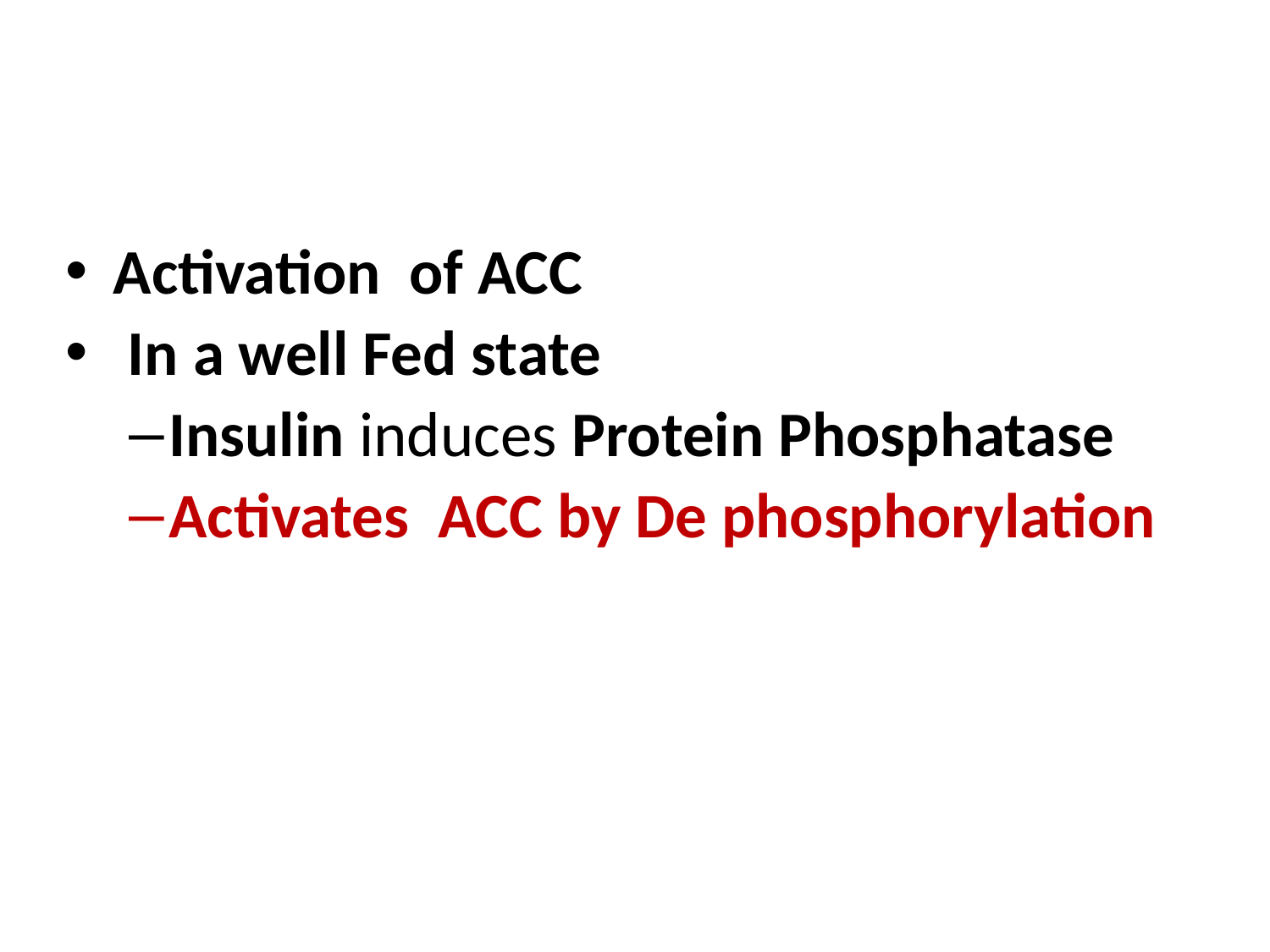

Activation  of ACC
 In a well Fed state
Insulin induces Protein Phosphatase
Activates  ACC by De phosphorylation